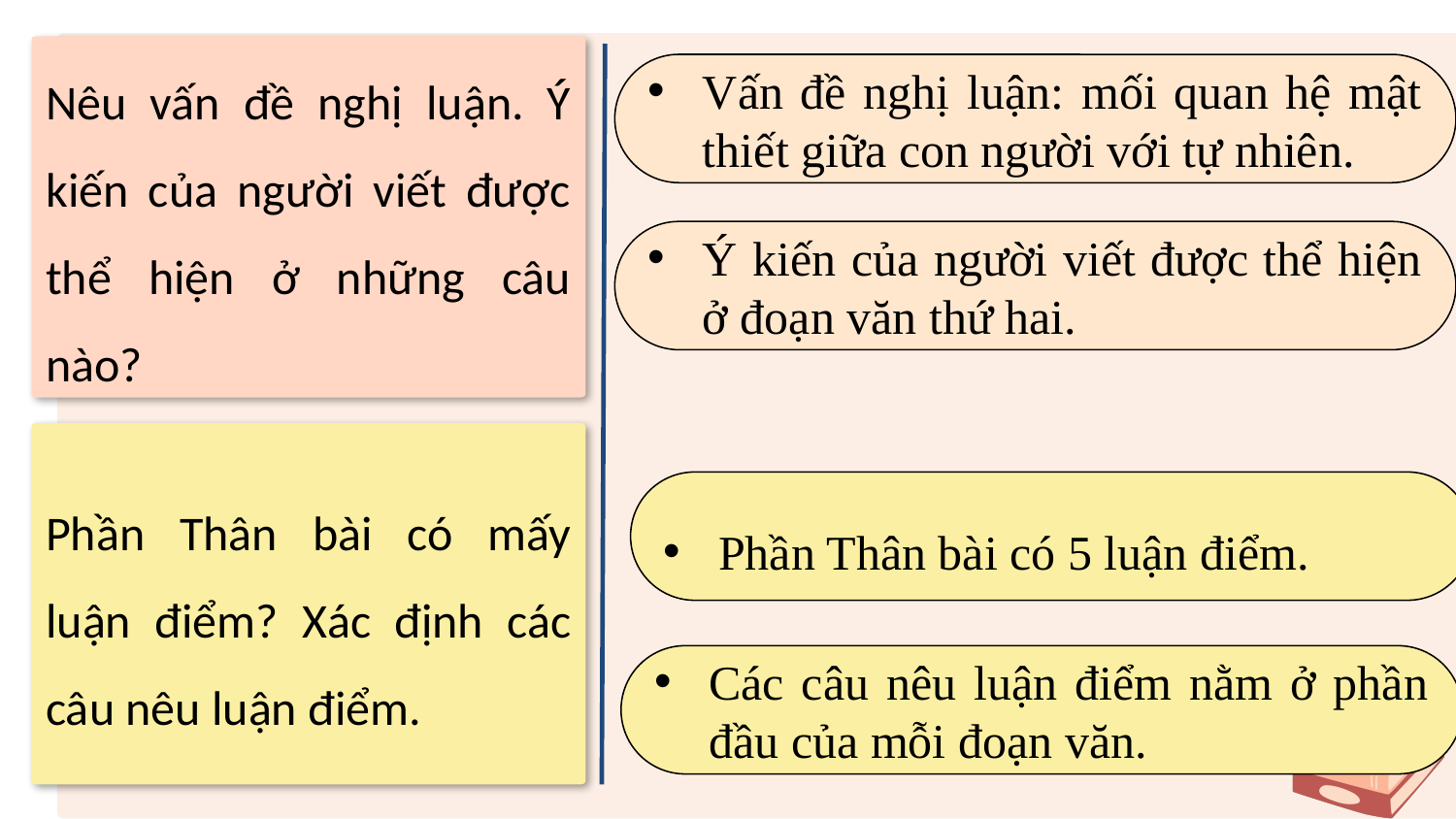

Nêu vấn đề nghị luận. Ý kiến của người viết được thể hiện ở những câu nào?
Vấn đề nghị luận: mối quan hệ mật thiết giữa con người với tự nhiên.
Ý kiến của người viết được thể hiện ở đoạn văn thứ hai.
Phần Thân bài có mấy luận điểm? Xác định các câu nêu luận điểm.
Phần Thân bài có 5 luận điểm.
Các câu nêu luận điểm nằm ở phần đầu của mỗi đoạn văn.